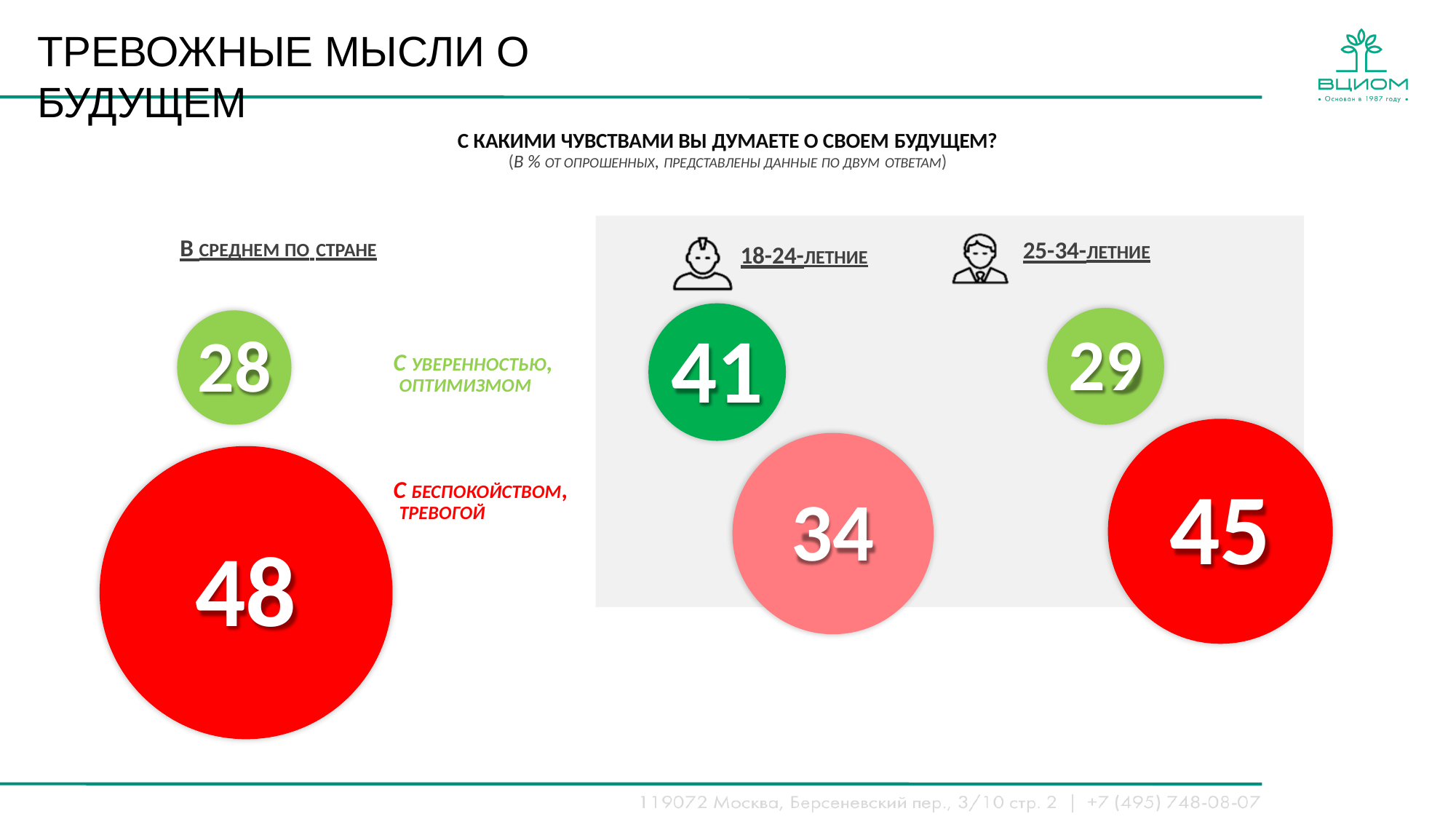

ТРЕВОЖНЫЕ МЫСЛИ О БУДУЩЕМ
С КАКИМИ ЧУВСТВАМИ ВЫ ДУМАЕТЕ О СВОЕМ БУДУЩЕМ?
(В % ОТ ОПРОШЕННЫХ, ПРЕДСТАВЛЕНЫ ДАННЫЕ ПО ДВУМ ОТВЕТАМ)

В СРЕДНЕМ ПО СТРАНЕ

25-34-ЛЕТНИЕ
18-24-ЛЕТНИЕ

41

29
28
С УВЕРЕННОСТЬЮ,  ОПТИМИЗМОМ

45
С БЕСПОКОЙСТВОМ,  ТРЕВОГОЙ
34

48